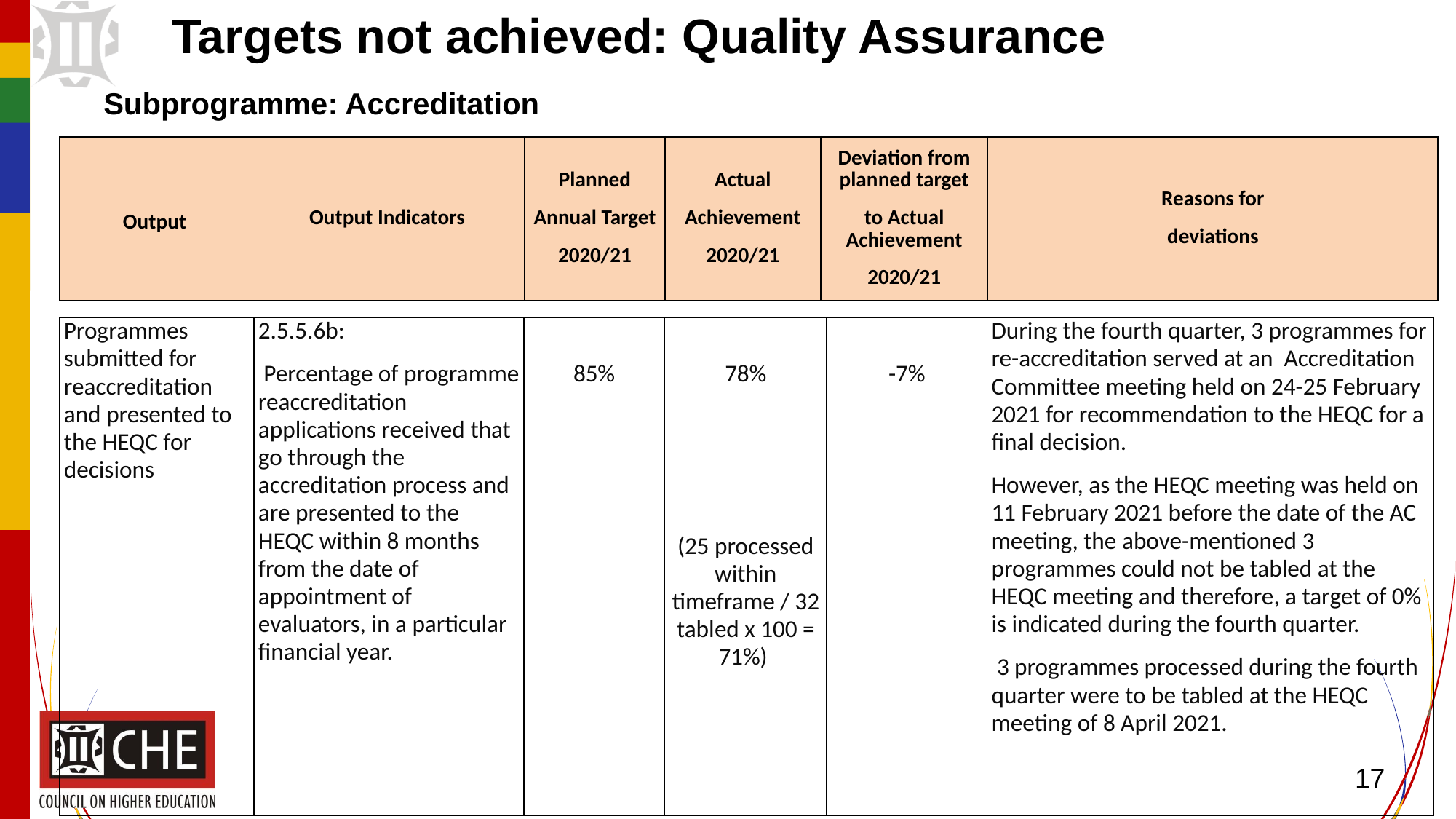

Targets not achieved: Quality Assurance
Subprogramme: Accreditation
| Output | Output Indicators | Planned Annual Target 2020/21 | Actual Achievement 2020/21 | Deviation from planned target to Actual Achievement 2020/21 | Reasons for deviations |
| --- | --- | --- | --- | --- | --- |
| Programmes submitted for reaccreditation and presented to the HEQC for decisions | 2.5.5.6b:  Percentage of programme reaccreditation applications received that go through the accreditation process and are presented to the HEQC within 8 months from the date of appointment of evaluators, in a particular financial year. | 85% | 78%       (25 processed within timeframe / 32 tabled x 100 = 71%) | -7% | During the fourth quarter, 3 programmes for re-accreditation served at an Accreditation Committee meeting held on 24-25 February 2021 for recommendation to the HEQC for a final decision. However, as the HEQC meeting was held on 11 February 2021 before the date of the AC meeting, the above-mentioned 3 programmes could not be tabled at the HEQC meeting and therefore, a target of 0% is indicated during the fourth quarter.  3 programmes processed during the fourth quarter were to be tabled at the HEQC meeting of 8 April 2021. |
| --- | --- | --- | --- | --- | --- |
17